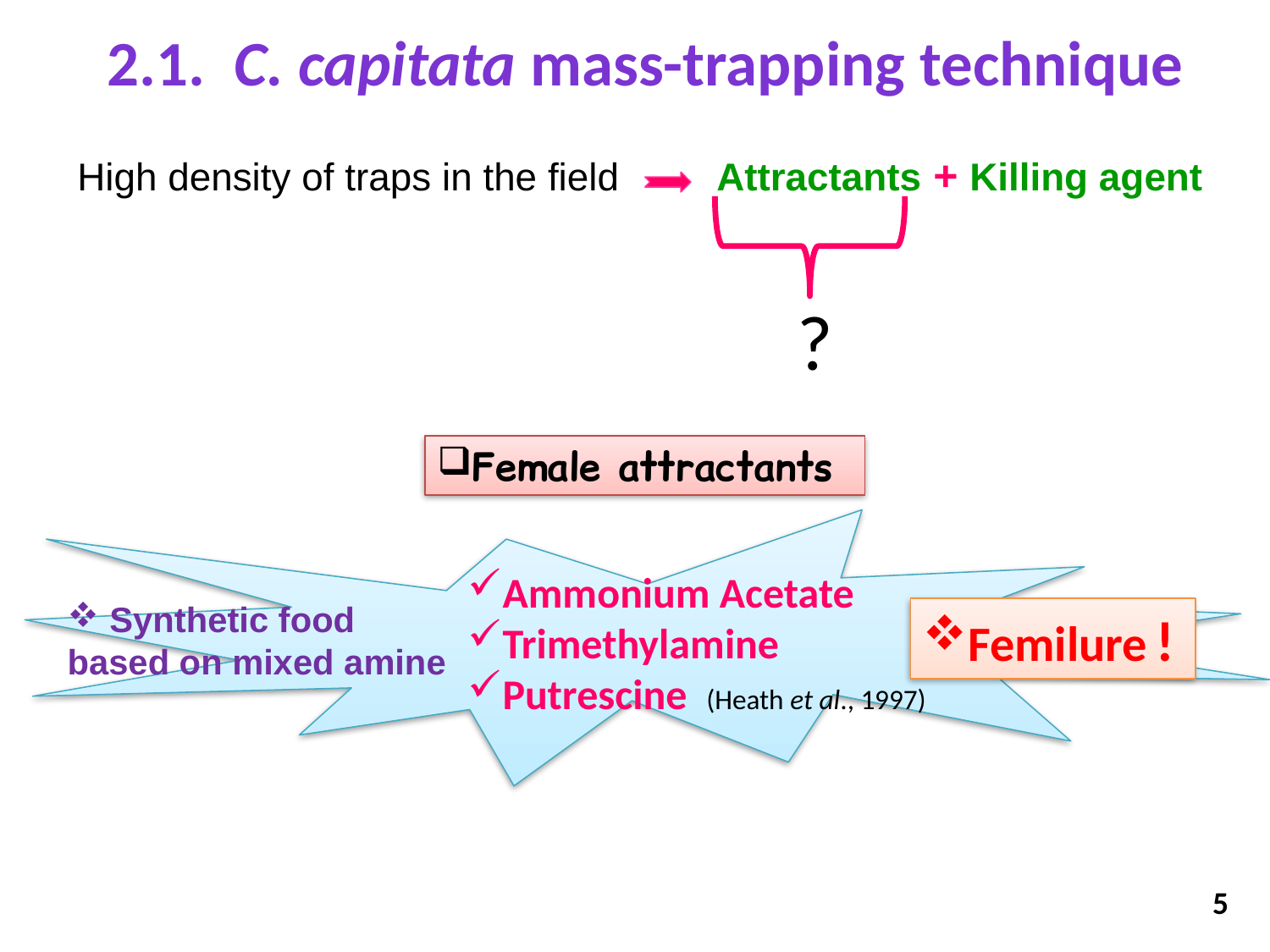

2.1.  C. capitata mass-trapping technique
High density of traps in the field         Attractants + Killing agent

?
Female attractants

Ammonium Acetate
Trimethylamine
Putrescine  (Heath et al., 1997)
 Synthetic food
based on mixed amine
Femilure !
5